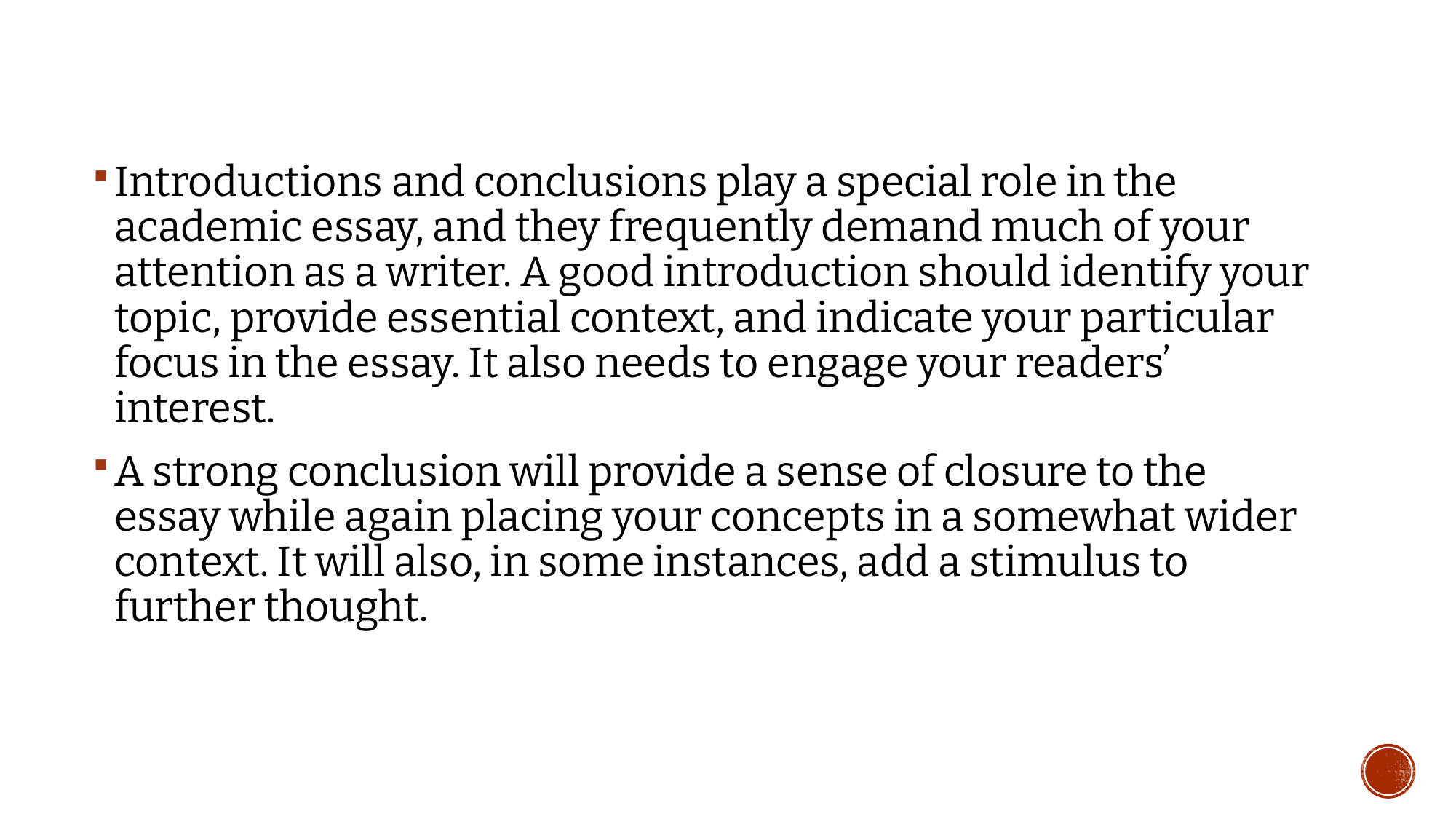

Introductions and conclusions play a special role in the academic essay, and they frequently demand much of your attention as a writer. A good introduction should identify your topic, provide essential context, and indicate your particular focus in the essay. It also needs to engage your readers’ interest.
A strong conclusion will provide a sense of closure to the essay while again placing your concepts in a somewhat wider context. It will also, in some instances, add a stimulus to further thought.